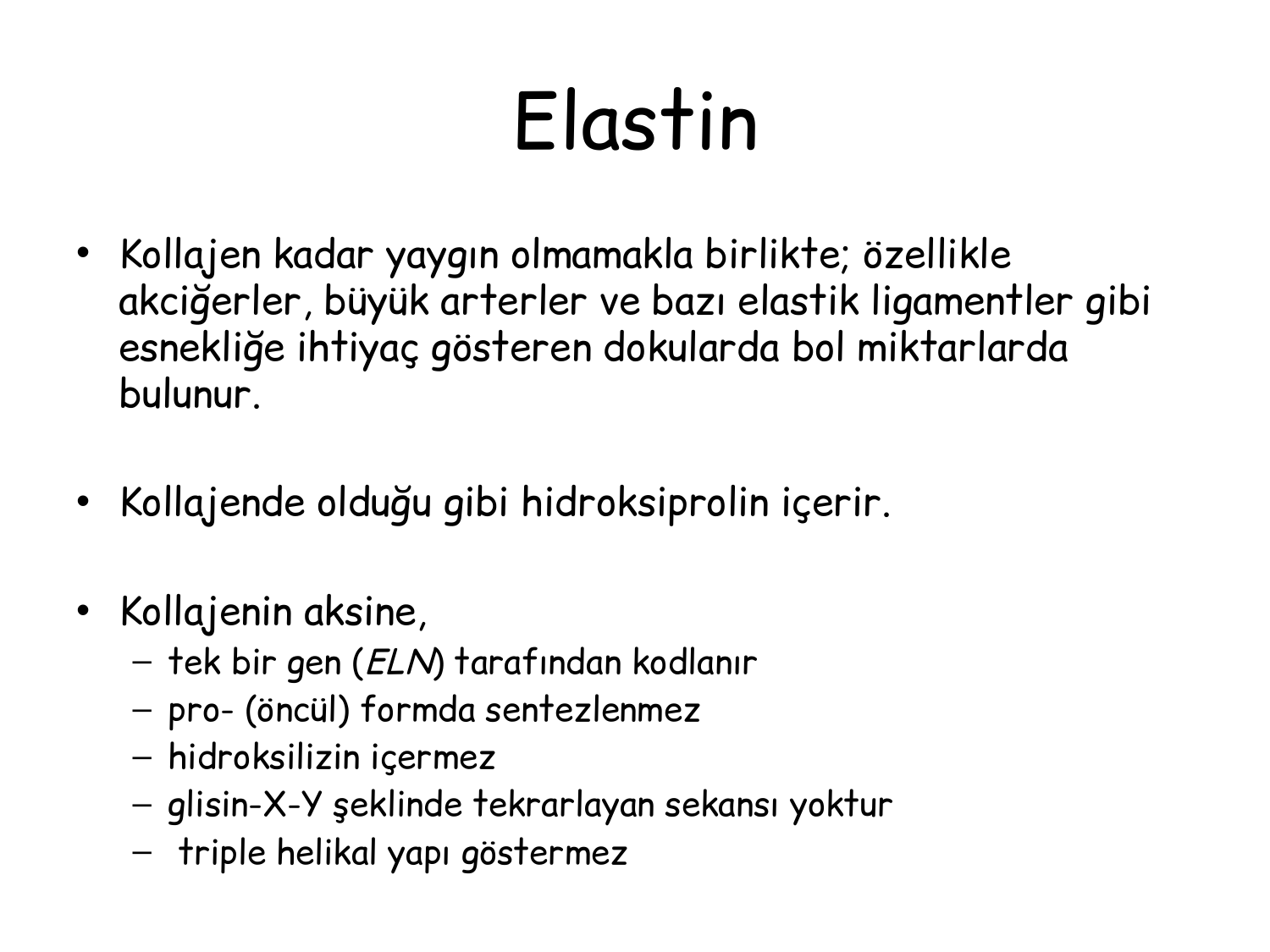

# Elastin
Kollajen kadar yaygın olmamakla birlikte; özellikle akciğerler, büyük arterler ve bazı elastik ligamentler gibi esnekliğe ihtiyaç gösteren dokularda bol miktarlarda bulunur.

Kollajende olduğu gibi hidroksiprolin içerir.

Kollajenin aksine,
tek bir gen (ELN) tarafından kodlanır
pro- (öncül) formda sentezlenmez
hidroksilizin içermez
glisin-X-Y şeklinde tekrarlayan sekansı yoktur
 triple helikal yapı göstermez